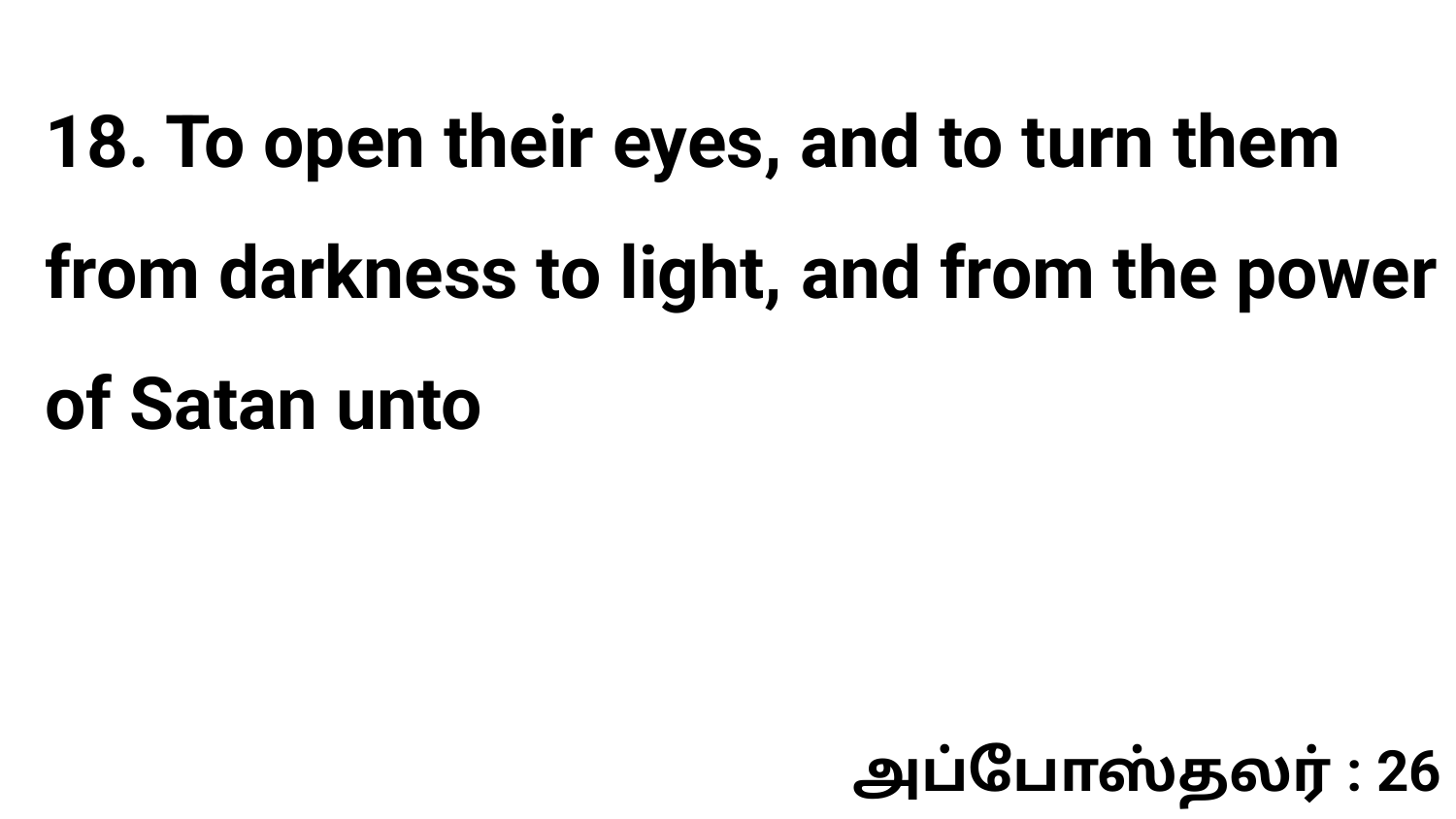

18. To open their eyes, and to turn them from darkness to light, and from the power of Satan unto
அப்போஸ்தலர் : 26